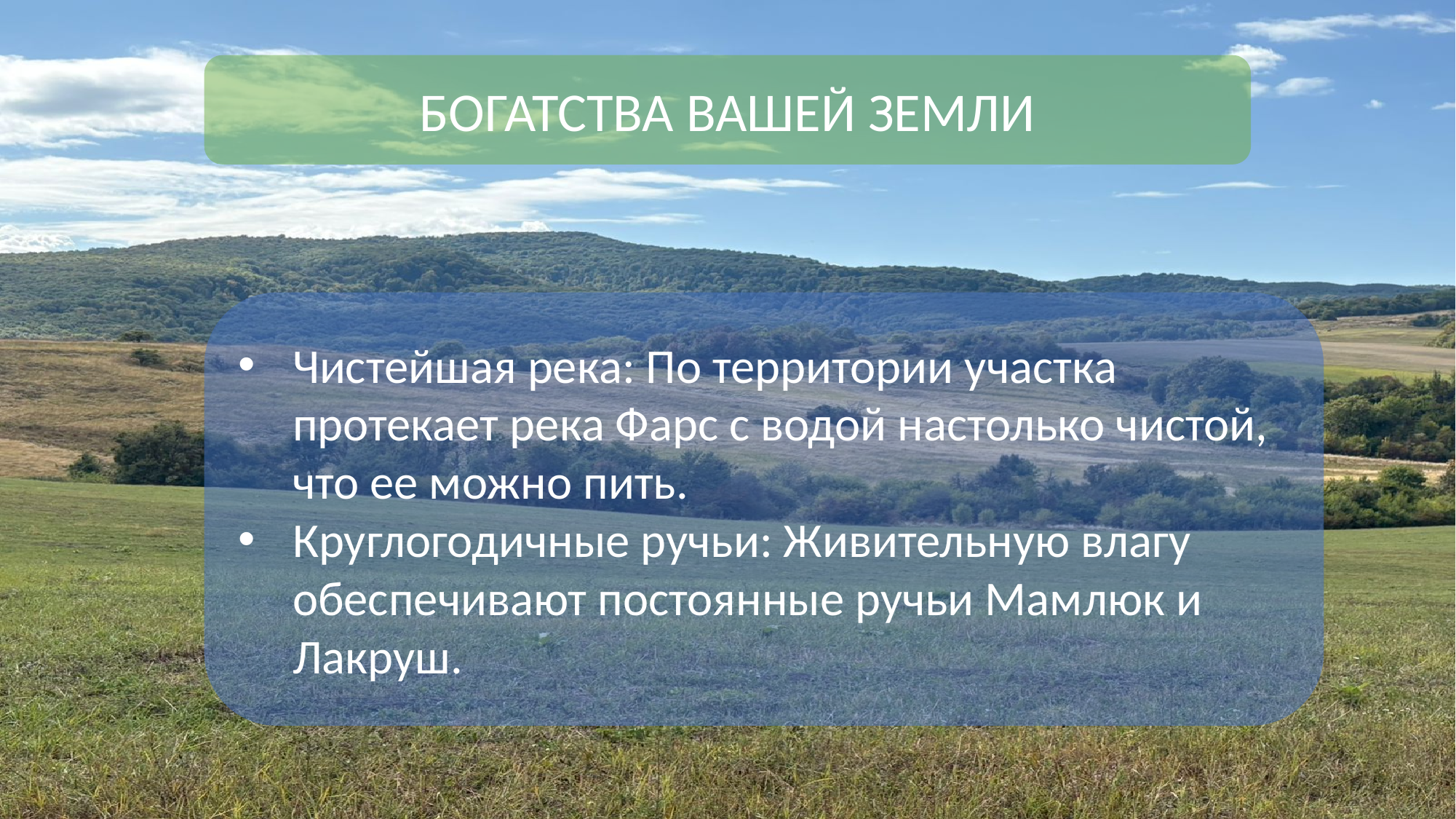

БОГАТСТВА ВАШЕЙ ЗЕМЛИ

Чистейшая река: По территории участка протекает река Фарс с водой настолько чистой, что ее можно пить.
Круглогодичные ручьи: Живительную влагу обеспечивают постоянные ручьи Мамлюк и Лакруш.